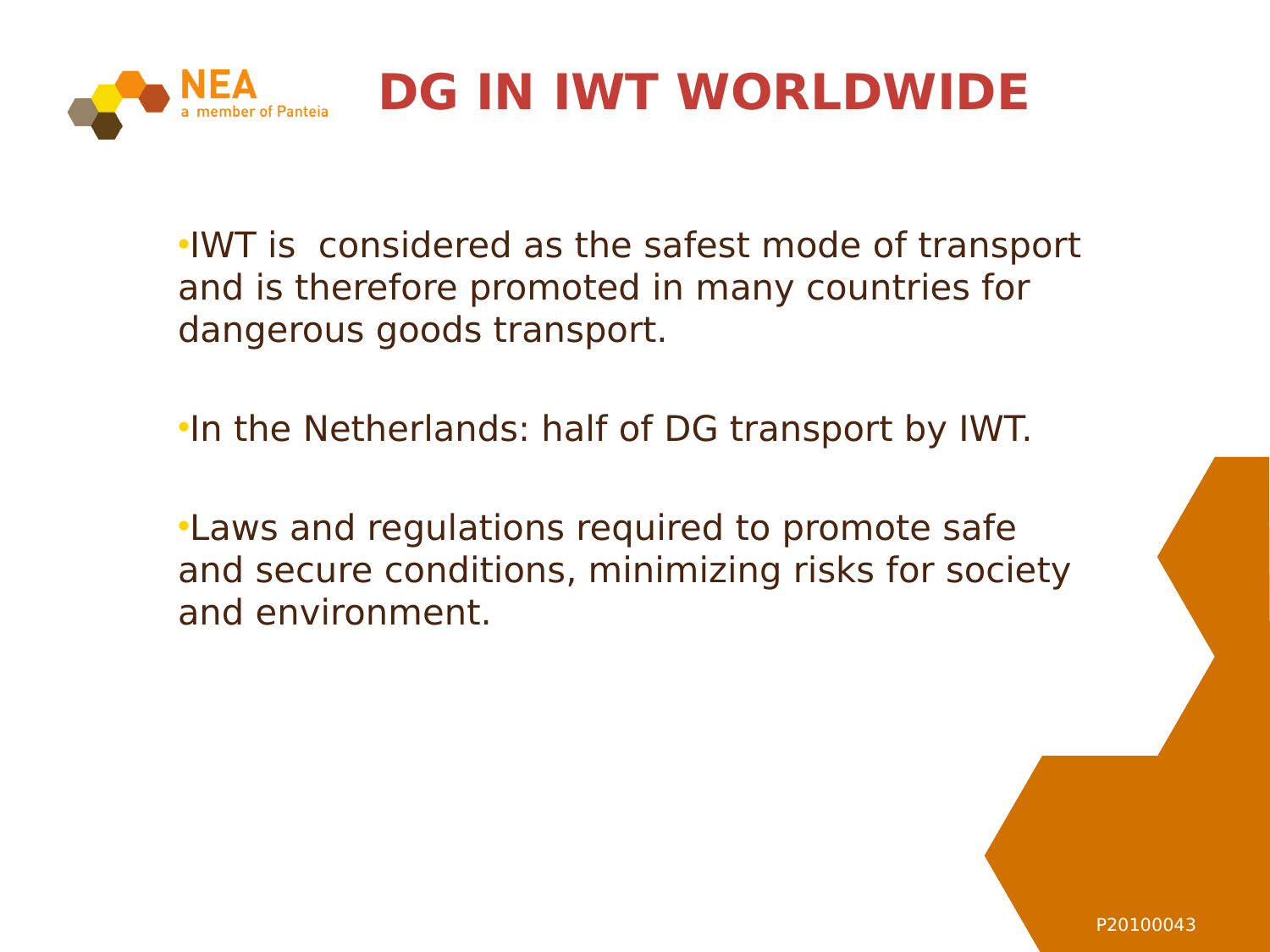

# DG IN IWT WORLDWIDE
IWT is  considered as the safest mode of transport and is therefore promoted in many countries for dangerous goods transport.

In the Netherlands: half of DG transport by IWT.

Laws and regulations required to promote safe and secure conditions, minimizing risks for society and environment.